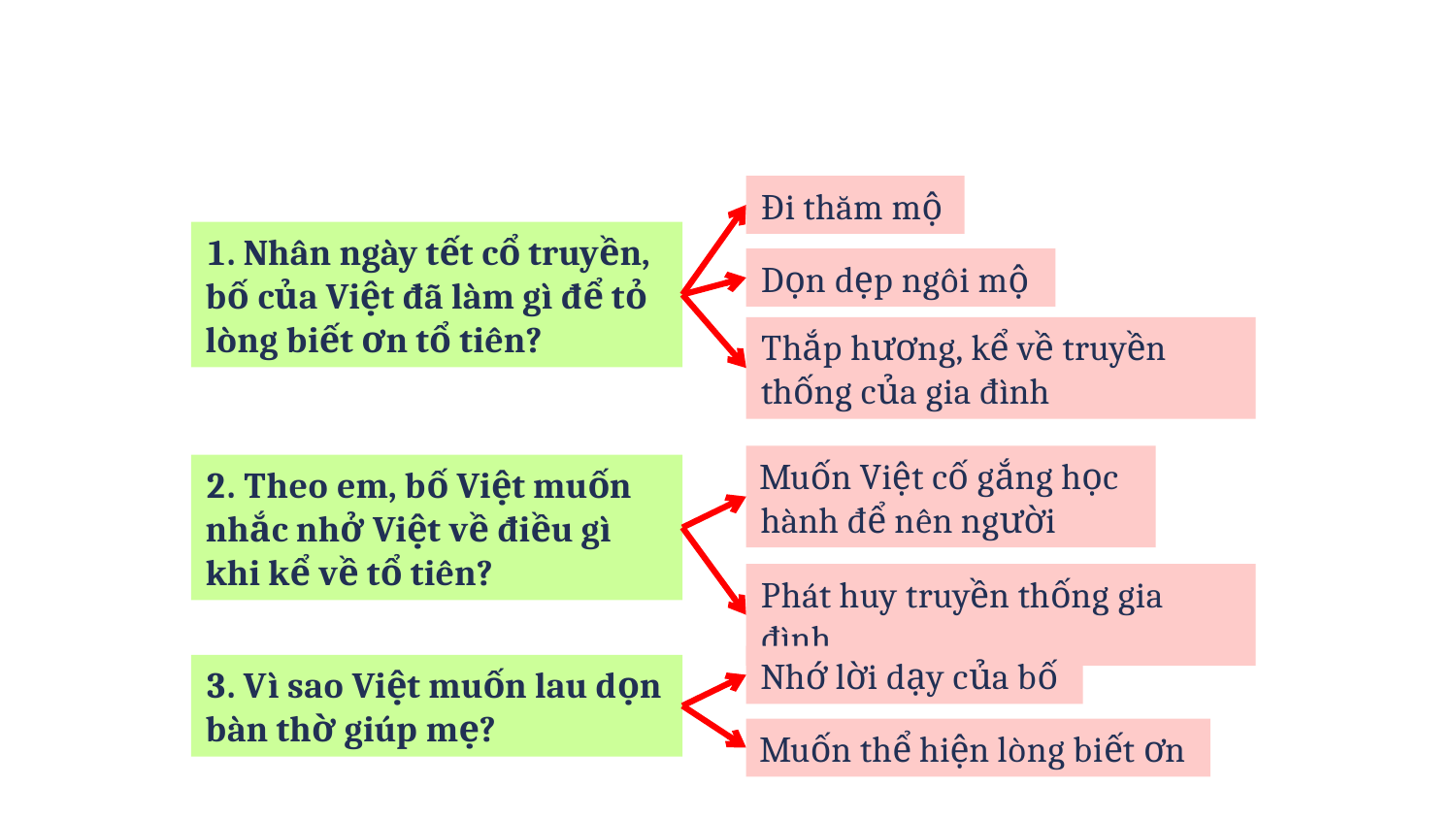

Đi thăm mộ
1. Nhân ngày tết cổ truyền, bố của Việt đã làm gì để tỏ lòng biết ơn tổ tiên?
Dọn dẹp ngôi mộ
Thắp hương, kể về truyền thống của gia đình
Muốn Việt cố gắng học hành để nên người
2. Theo em, bố Việt muốn nhắc nhở Việt về điều gì khi kể về tổ tiên?
Phát huy truyền thống gia đình
Nhớ lời dạy của bố
3. Vì sao Việt muốn lau dọn bàn thờ giúp mẹ?
Muốn thể hiện lòng biết ơn